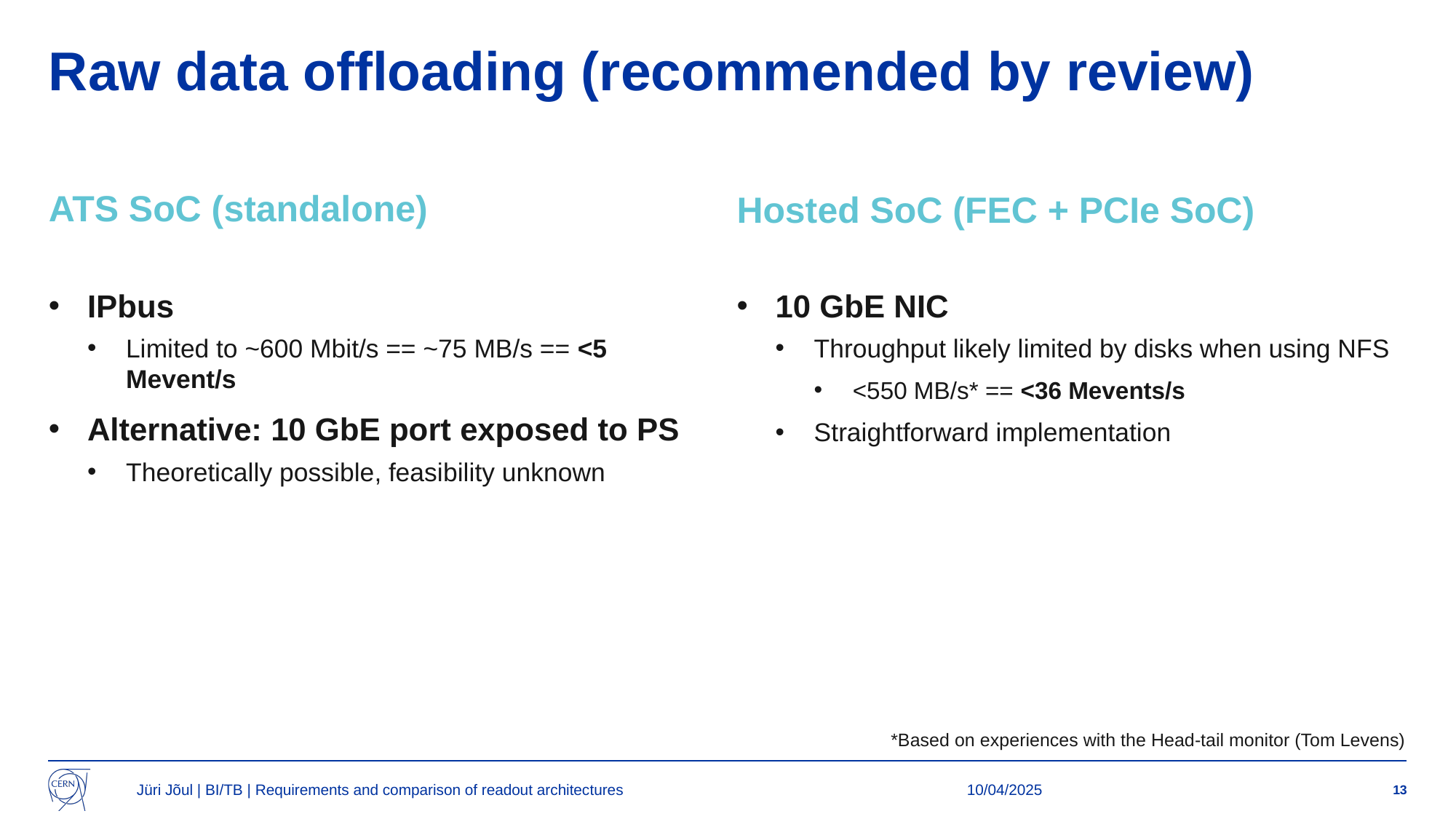

# Raw data offloading (recommended by review)
ATS SoC (standalone)
Hosted SoC (FEC + PCIe SoC)
IPbus
Limited to ~600 Mbit/s == ~75 MB/s == <5 Mevent/s
Alternative: 10 GbE port exposed to PS
Theoretically possible, feasibility unknown

10 GbE NIC
Throughput likely limited by disks when using NFS
<550 MB/s* == <36 Mevents/s
Straightforward implementation
*Based on experiences with the Head-tail monitor (Tom Levens)
Jüri Jõul | BI/TB | Requirements and comparison of readout architectures
10/04/2025
13